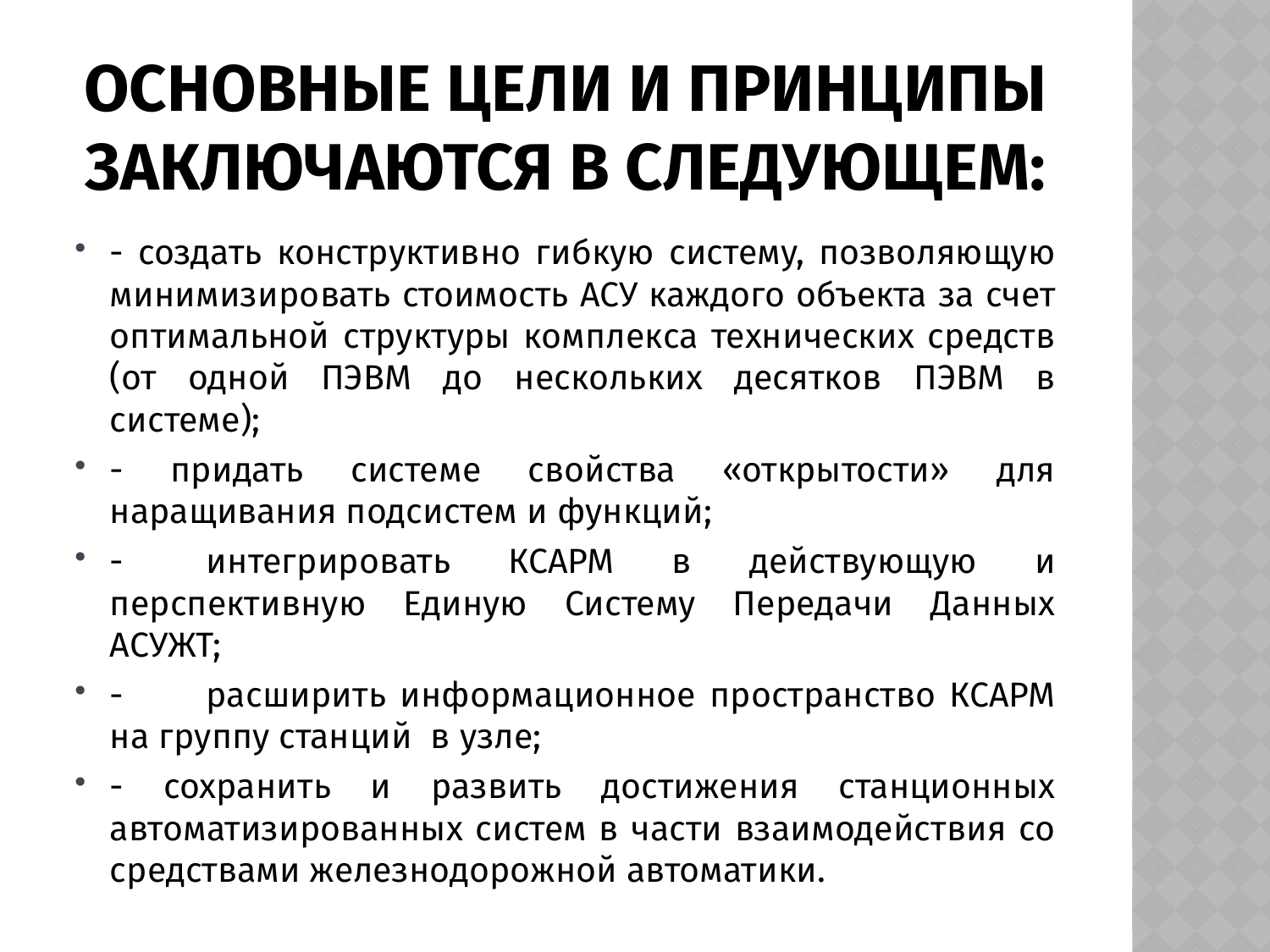

# Основные цели и принципы заключаются в следующем:
- создать конструктивно гибкую систему, позволяющую минимизировать стоимость АСУ каждого объекта за счет оптимальной структуры комплекса технических средств (от одной ПЭВМ до нескольких десятков ПЭВМ в системе);
- придать системе свойства «открытости» для наращивания подсистем и функций;
-	интегрировать КСАРМ в действующую и перспективную Единую Систему Передачи Данных АСУЖТ;
-	расширить информационное пространство КСАРМ на группу станций  в узле;
- сохранить и развить достижения станционных автоматизированных систем в части взаимодействия со средствами железнодорожной автоматики.